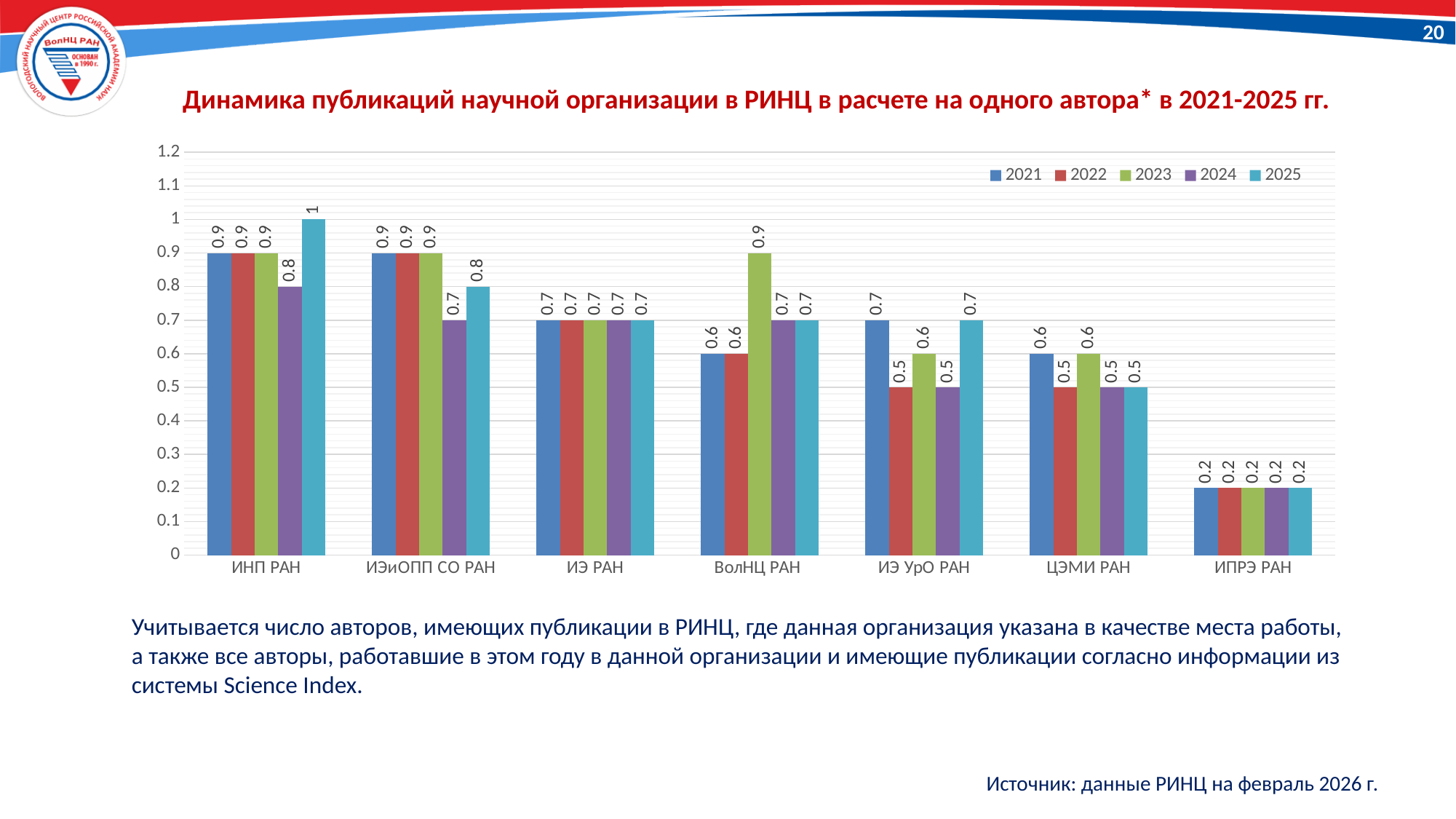

20
 Динамика публикаций научной организации в РИНЦ в расчете на одного автора* в 2021-2025 гг.

### Chart

| Category | 2021 | 2022 | 2023 | 2024 | 2025 |
|---|---|---|---|---|---|
| ИНП РАН | 0.9 | 0.9 | 0.9 | 0.8 | 1.0 |
| ИЭиОПП СО РАН | 0.9 | 0.9 | 0.9 | 0.7 | 0.8 |
| ИЭ РАН | 0.7 | 0.7 | 0.7 | 0.7 | 0.7 |
| ВолНЦ РАН  | 0.6 | 0.6 | 0.9 | 0.7 | 0.7 |
| ИЭ УрО РАН | 0.7 | 0.5 | 0.6 | 0.5 | 0.7 |
| ЦЭМИ РАН | 0.6 | 0.5 | 0.6 | 0.5 | 0.5 |
| ИПРЭ РАН | 0.2 | 0.2 | 0.2 | 0.2 | 0.2 |
Учитывается число авторов, имеющих публикации в РИНЦ, где данная организация указана в качестве места работы, а также все авторы, работавшие в этом году в данной организации и имеющие публикации согласно информации из системы Science Index.
Источник: данные РИНЦ на февраль 2026 г.